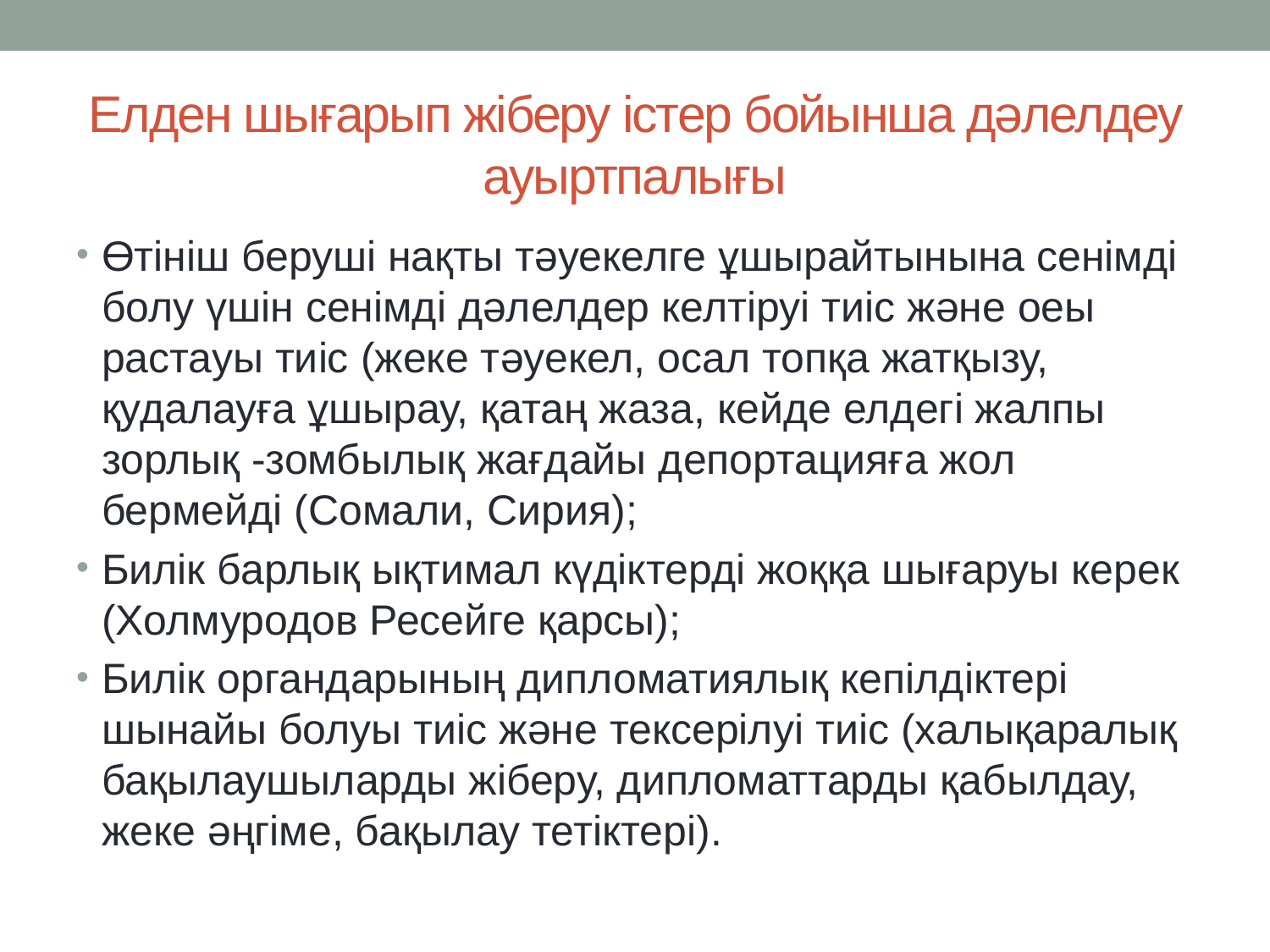

# Елден шығарып жіберу істер бойынша дәлелдеу ауыртпалығы
Өтініш беруші нақты тәуекелге ұшырайтынына сенімді болу үшін сенімді дәлелдер келтіруі тиіс және оеы растауы тиіс (жеке тәуекел, осал топқа жатқызу, қудалауға ұшырау, қатаң жаза, кейде елдегі жалпы зорлық -зомбылық жағдайы депортацияға жол бермейді (Сомали, Сирия);
Билік барлық ықтимал күдіктерді жоққа шығаруы керек (Холмуродов Ресейге қарсы);
Билік органдарының дипломатиялық кепілдіктері шынайы болуы тиіс және тексерілуі тиіс (халықаралық бақылаушыларды жіберу, дипломаттарды қабылдау, жеке әңгіме, бақылау тетіктері).